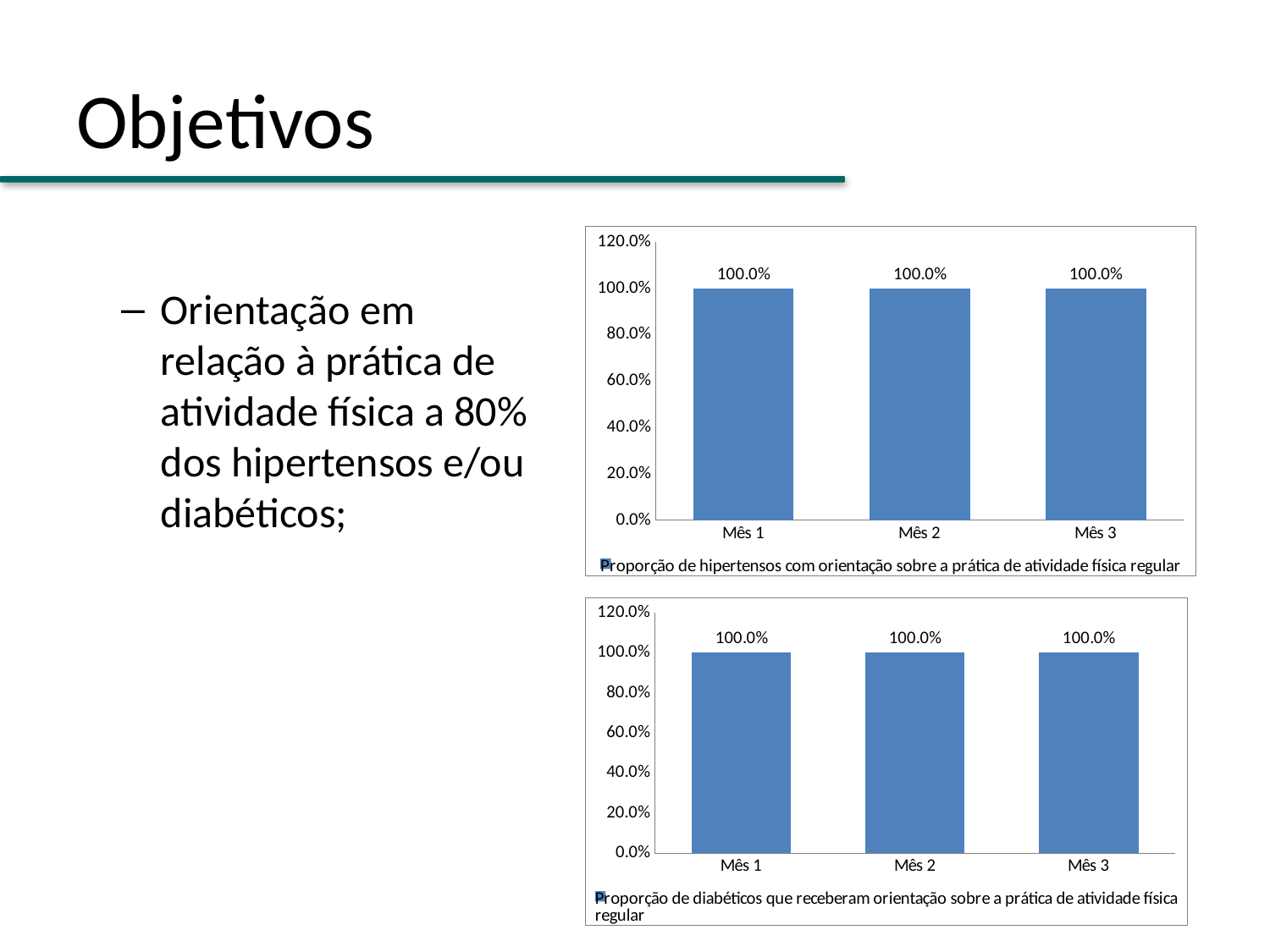

# Objetivos

### Chart

| Category | Proporção de hipertensos com orientação sobre a prática de atividade física regular |
|---|---|
| Mês 1 | 1.0 |
| Mês 2 | 1.0 |
| Mês 3 | 1.0 |
Orientação em relação à prática de atividade física a 80% dos hipertensos e/ou diabéticos;

### Chart

| Category | Proporção de diabéticos que receberam orientação sobre a prática de atividade física regular |
|---|---|
| Mês 1 | 1.0 |
| Mês 2 | 1.0 |
| Mês 3 | 1.0 |